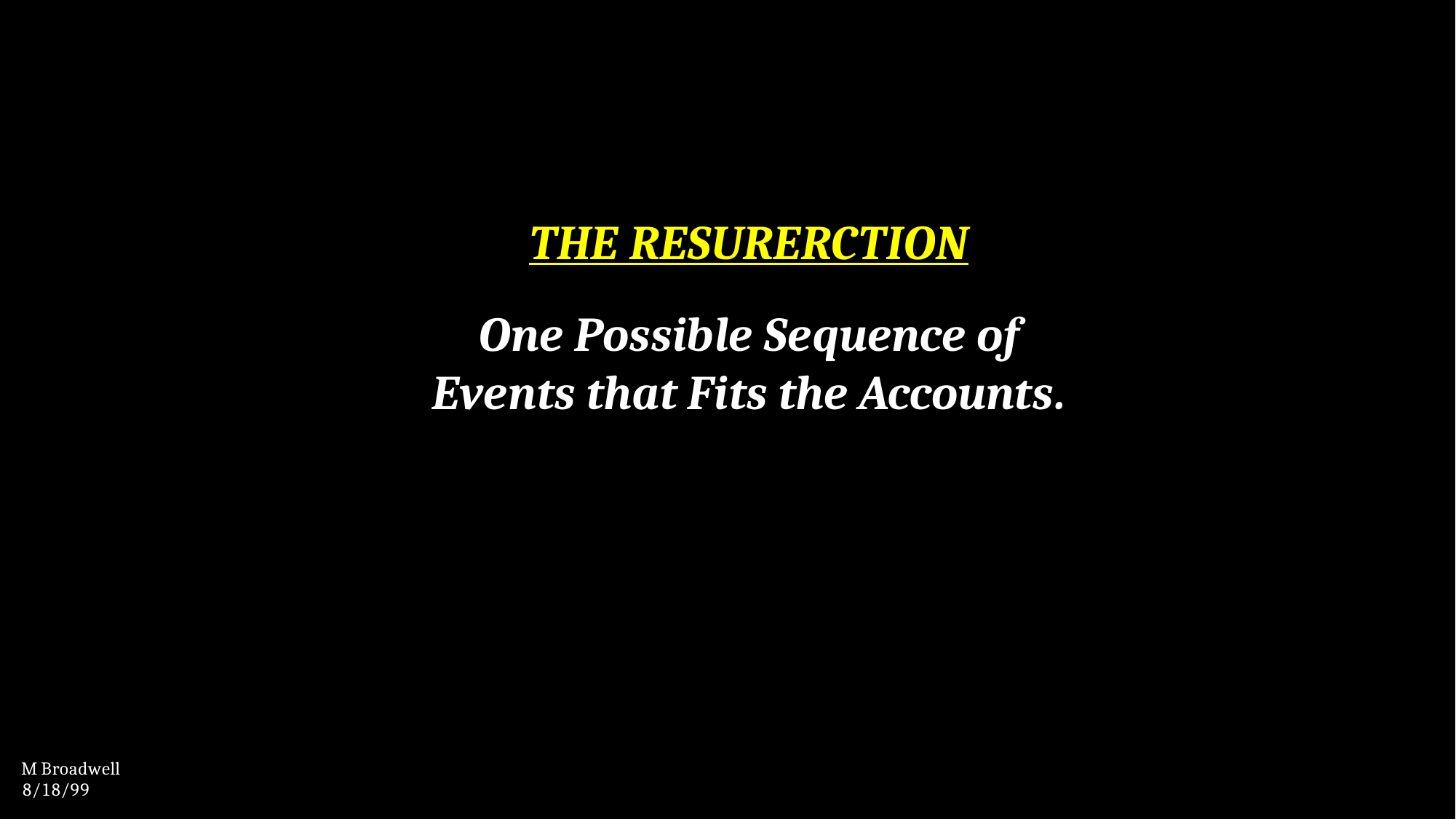

THE RESURERCTION
One Possible Sequence of
Events that Fits the Accounts.
M Broadwell
8/18/99